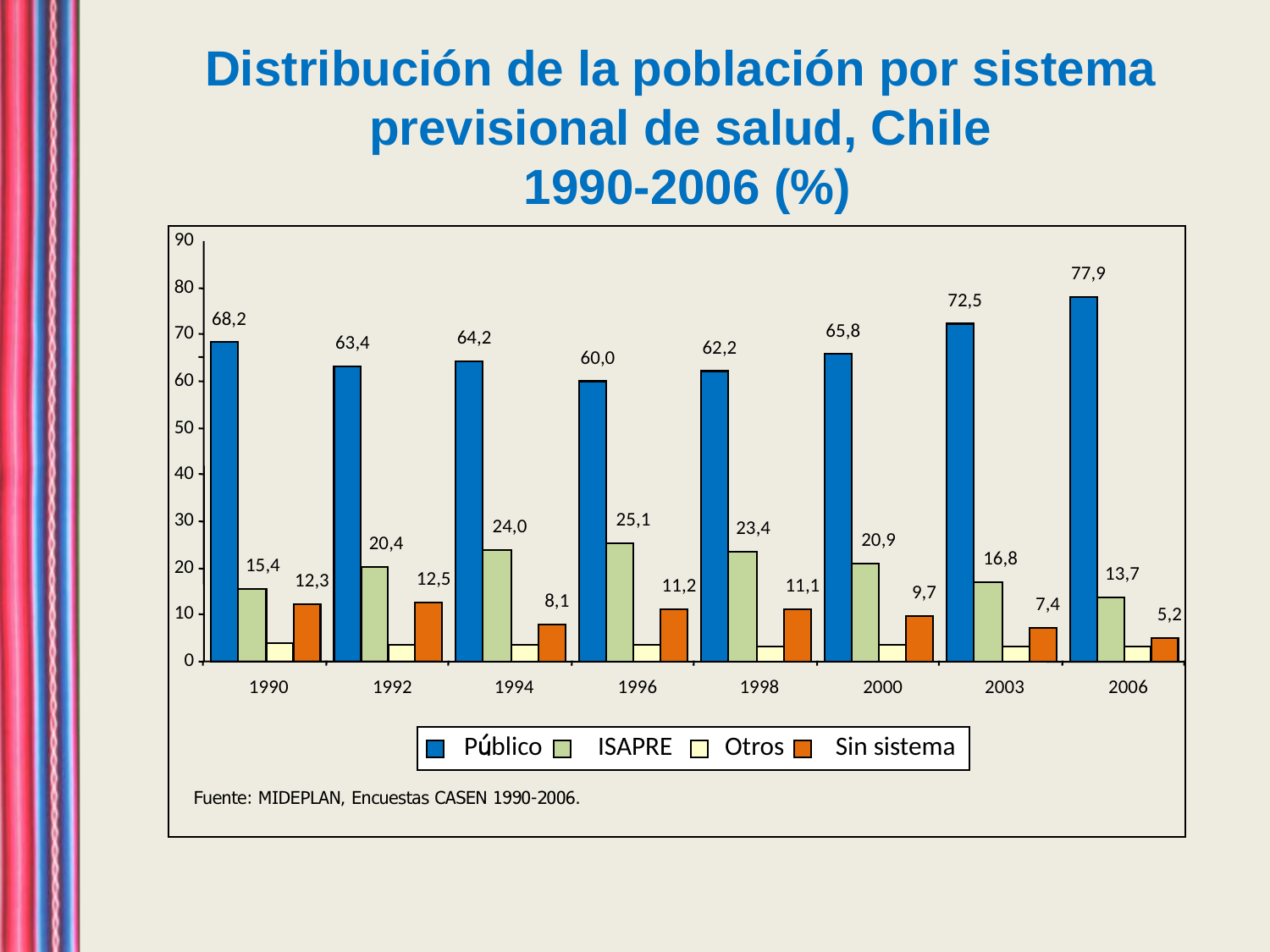

Distribución de la población por sistema previsional de salud, Chile
 1990-2006 (%)

90

77,9
80

72,5

68,2
65,8
70

64,2
63,4

62,2

60,0

60

50

40

30
25,1
24,0
23,4

20,9
20,4

16,8

15,4
20

13,7

12,5
12,3
11,2
11,1
9,7

8,1
7,4

10

5,2

0

1990
1992
1994
1996
1998
2000
2003
2006

Público
ISAPRE
Otros
Sin sistema

Fuente: MIDEPLAN, Encuestas CASEN 1990-2006.